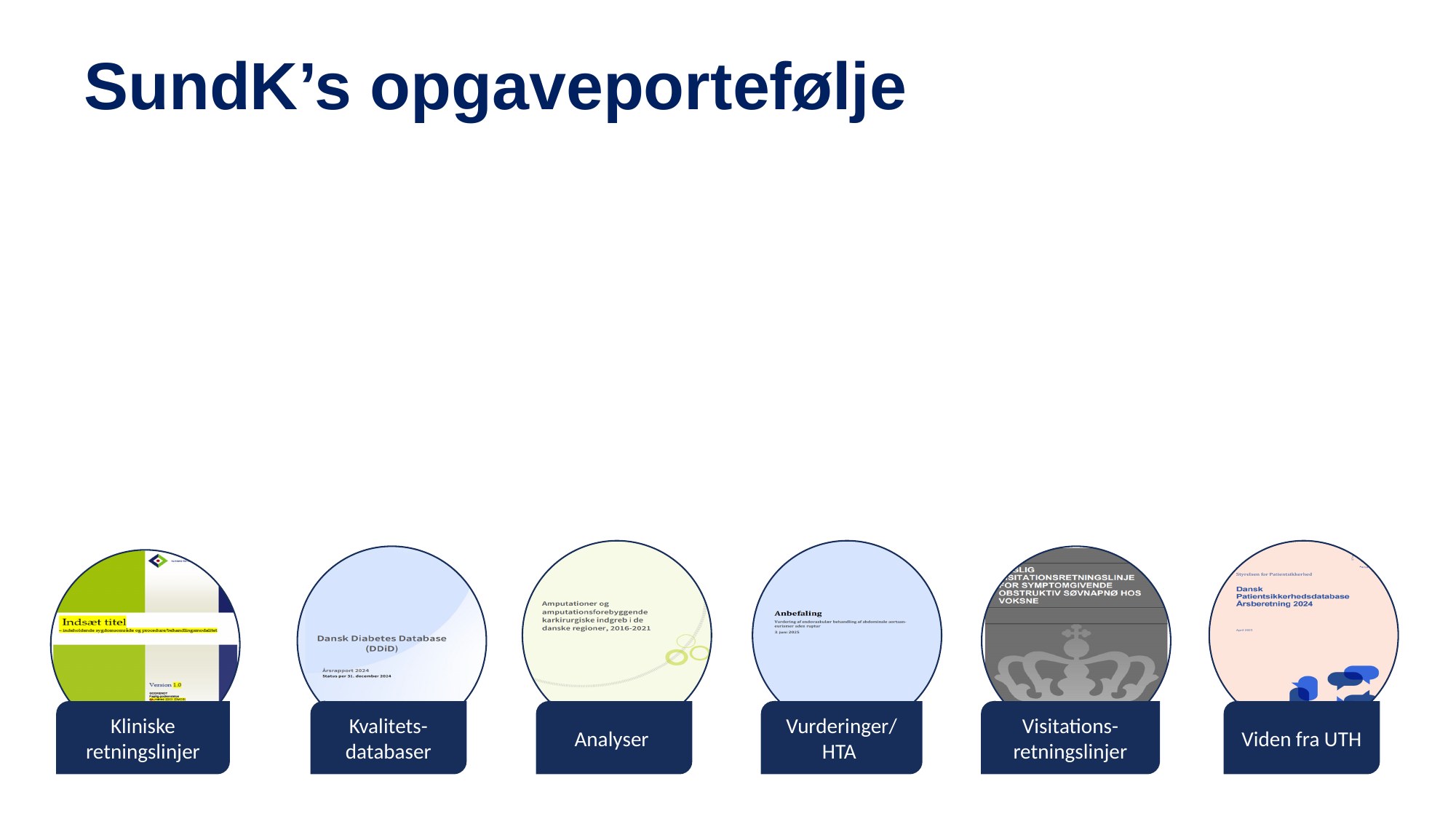

SundK’s opgaveportefølje

Analyser

Vurderinger/ HTA

Viden fra UTH

Kvalitets-
databaser

Visitations-retningslinjer

Kliniske retningslinjer